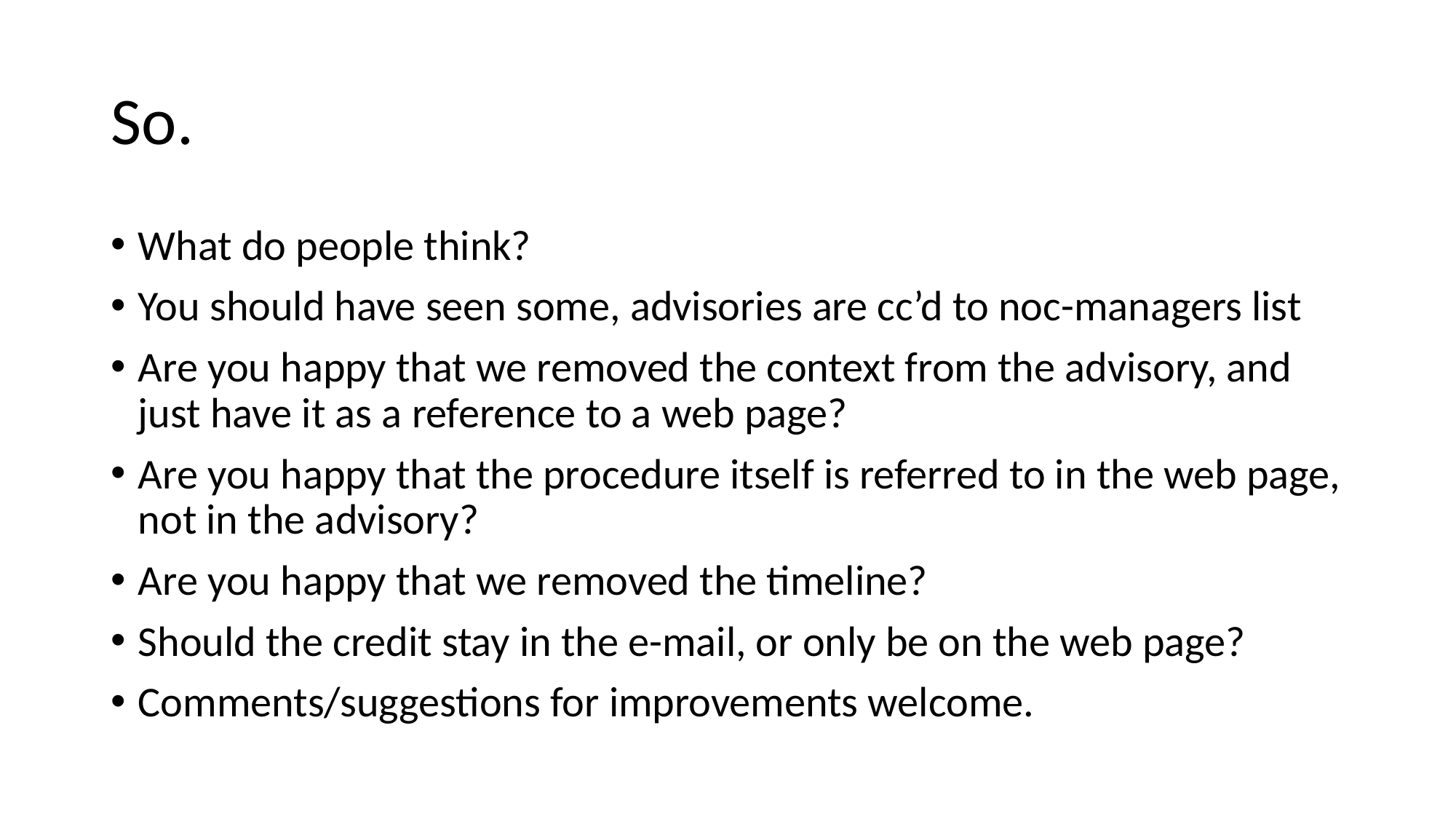

# So.
What do people think?
You should have seen some, advisories are cc’d to noc-managers list
Are you happy that we removed the context from the advisory, and just have it as a reference to a web page?
Are you happy that the procedure itself is referred to in the web page, not in the advisory?
Are you happy that we removed the timeline?
Should the credit stay in the e-mail, or only be on the web page?
Comments/suggestions for improvements welcome.